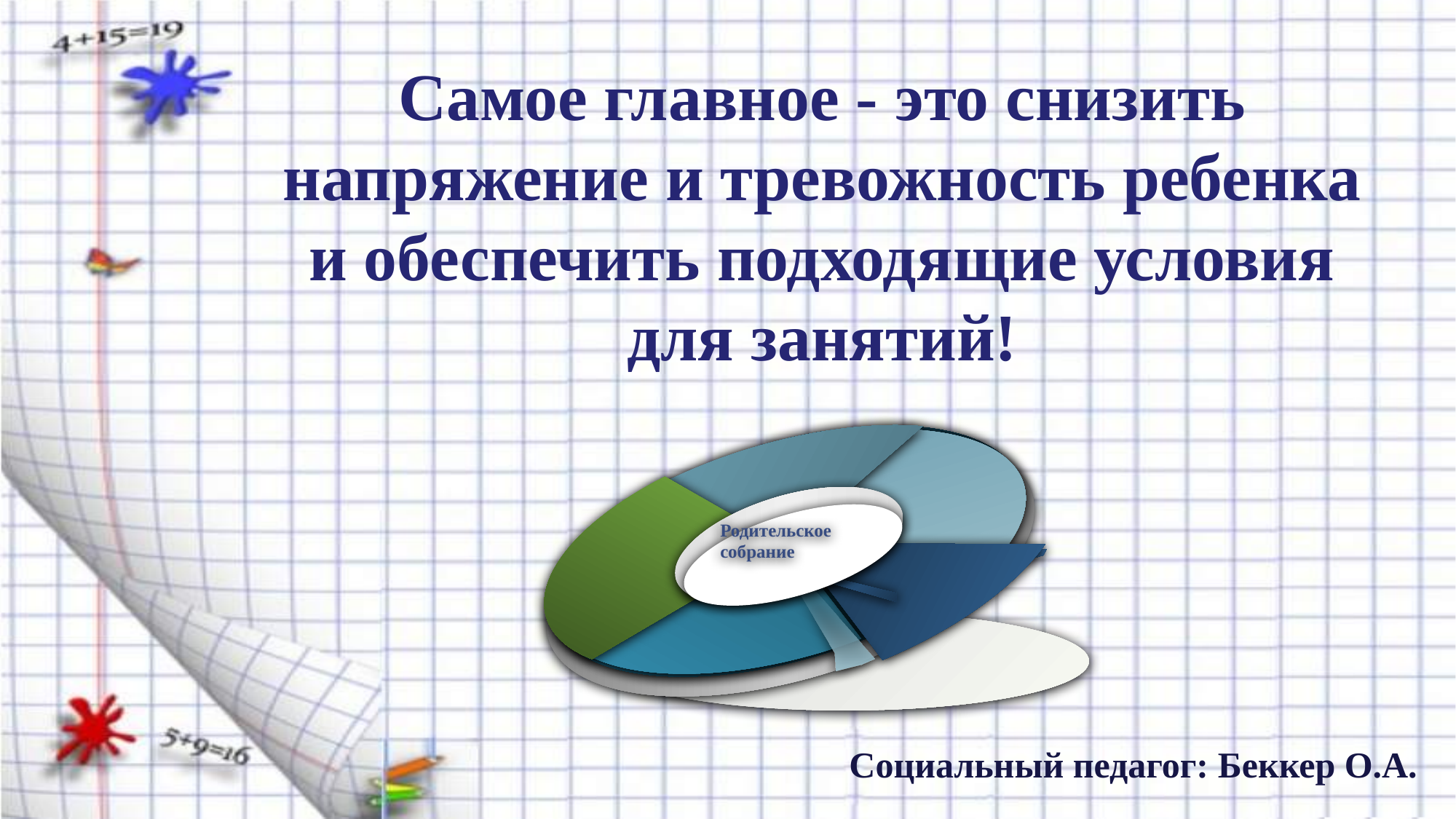

Самое главное - это снизить напряжение и тревожность ребенка и обеспечить подходящие условия для занятий!

Родительское собрание
Социальный педагог: Беккер О.А.